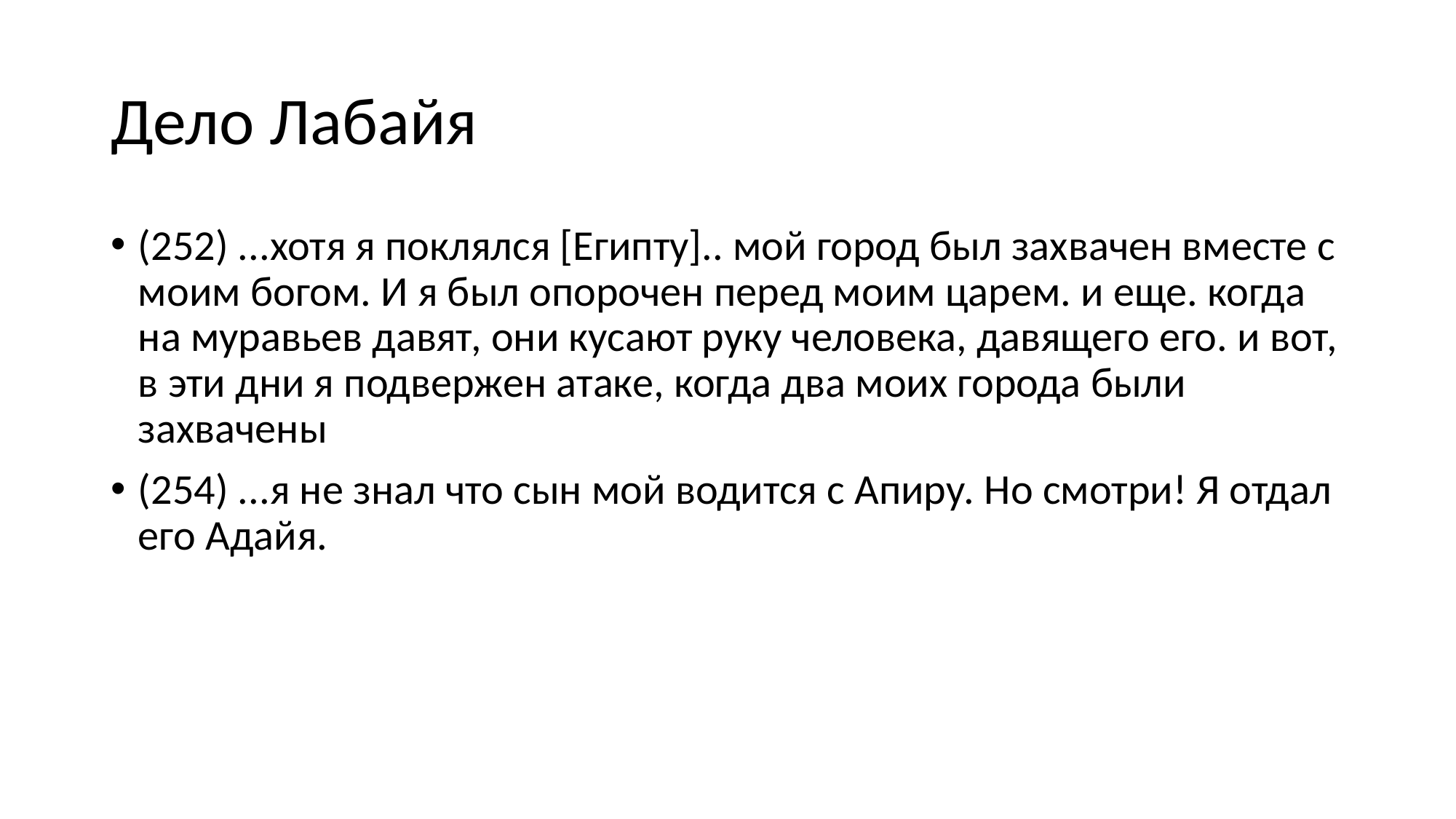

# Дело Лабайя
(252) ...хотя я поклялся [Египту].. мой город был захвачен вместе с моим богом. И я был опорочен перед моим царем. и еще. когда на муравьев давят, они кусают руку человека, давящего его. и вот, в эти дни я подвержен атаке, когда два моих города были захвачены
(254) ...я не знал что сын мой водится с Апиру. Но смотри! Я отдал его Адайя.